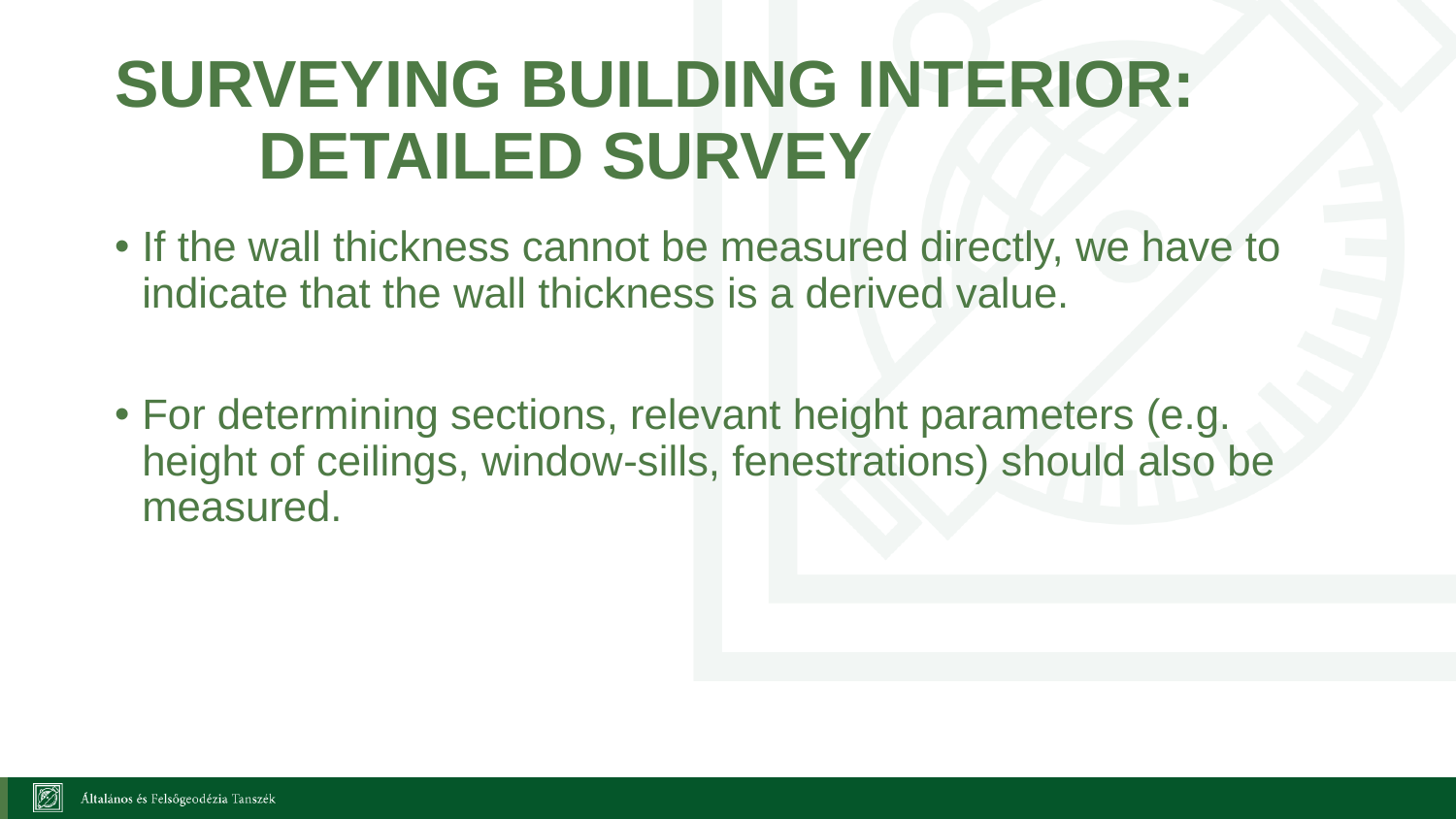

# Surveying building interior: Detailed survey
If the wall thickness cannot be measured directly, we have to indicate that the wall thickness is a derived value.

For determining sections, relevant height parameters (e.g. height of ceilings, window-sills, fenestrations) should also be measured.
7